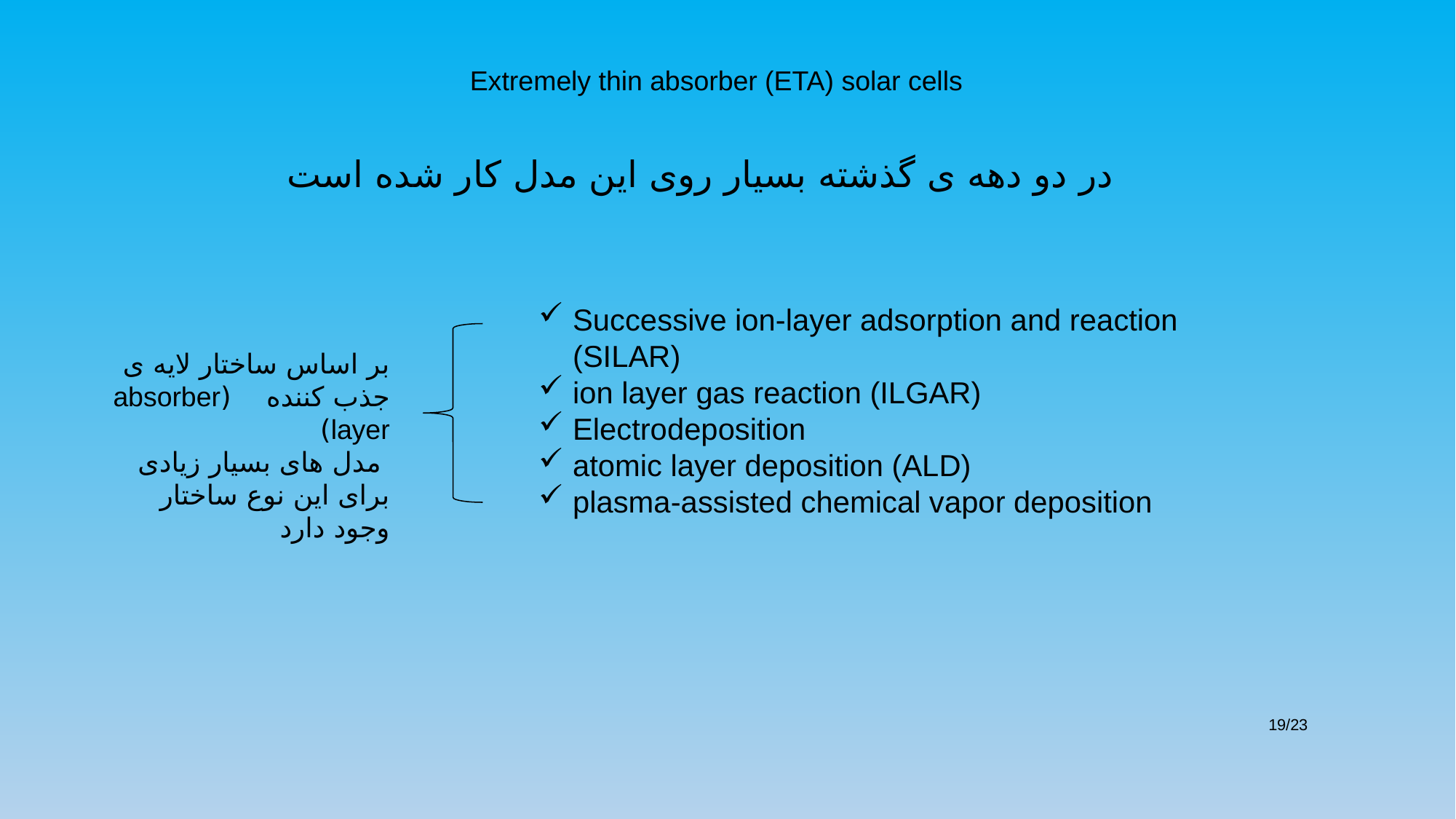

Extremely thin absorber (ETA) solar cells
در دو دهه ی گذشته بسیار روی این مدل کار شده است
Successive ion-layer adsorption and reaction (SILAR)
ion layer gas reaction (ILGAR)
Electrodeposition
atomic layer deposition (ALD)
plasma-assisted chemical vapor deposition

بر اساس ساختار لایه ی جذب کننده    (absorber layer)
 مدل های بسیار زیادی برای این نوع ساختار وجود دارد
19/23